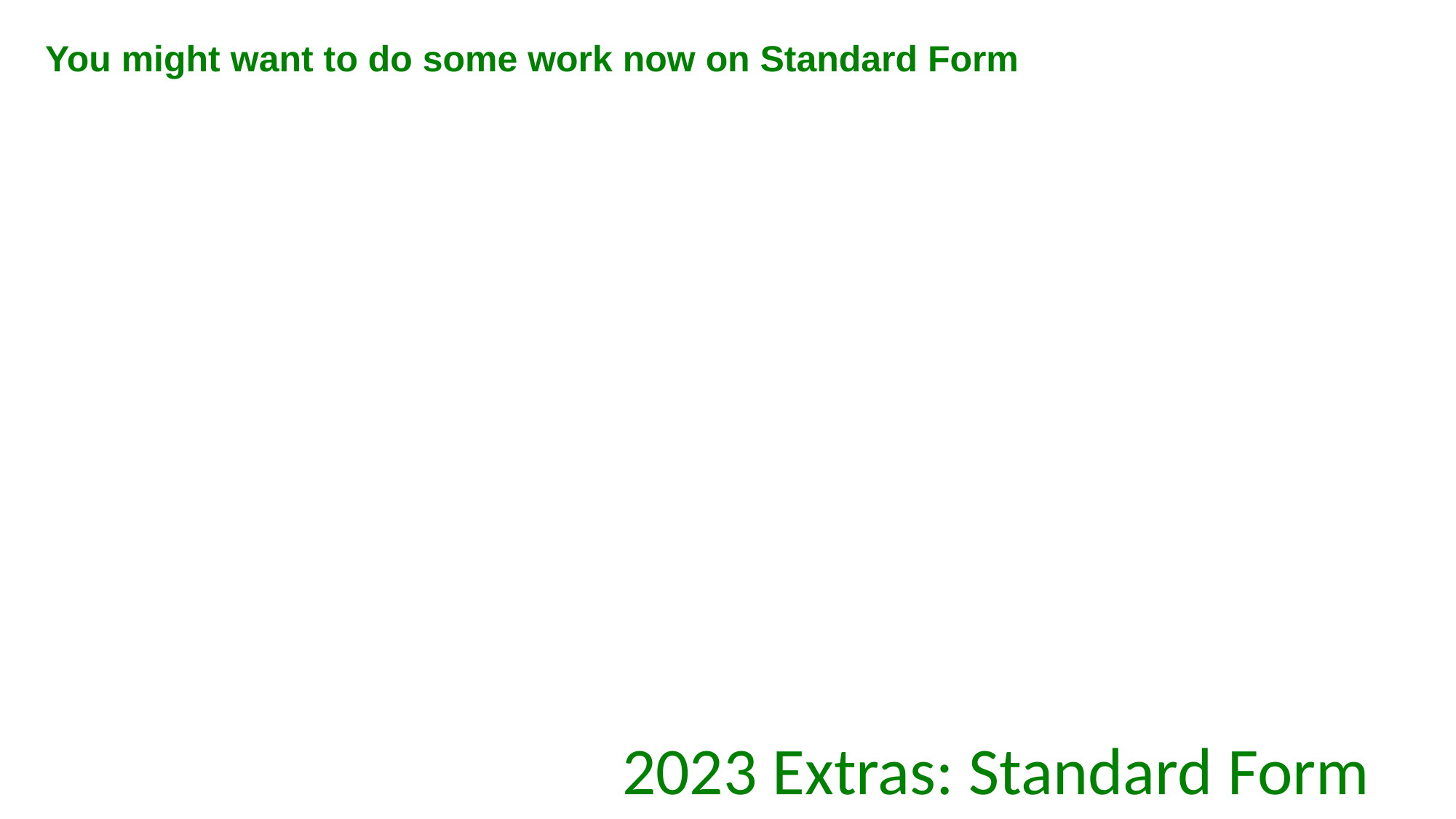

| You might want to do some work now on Standard Form |
| --- |
2023 Extras: Standard Form